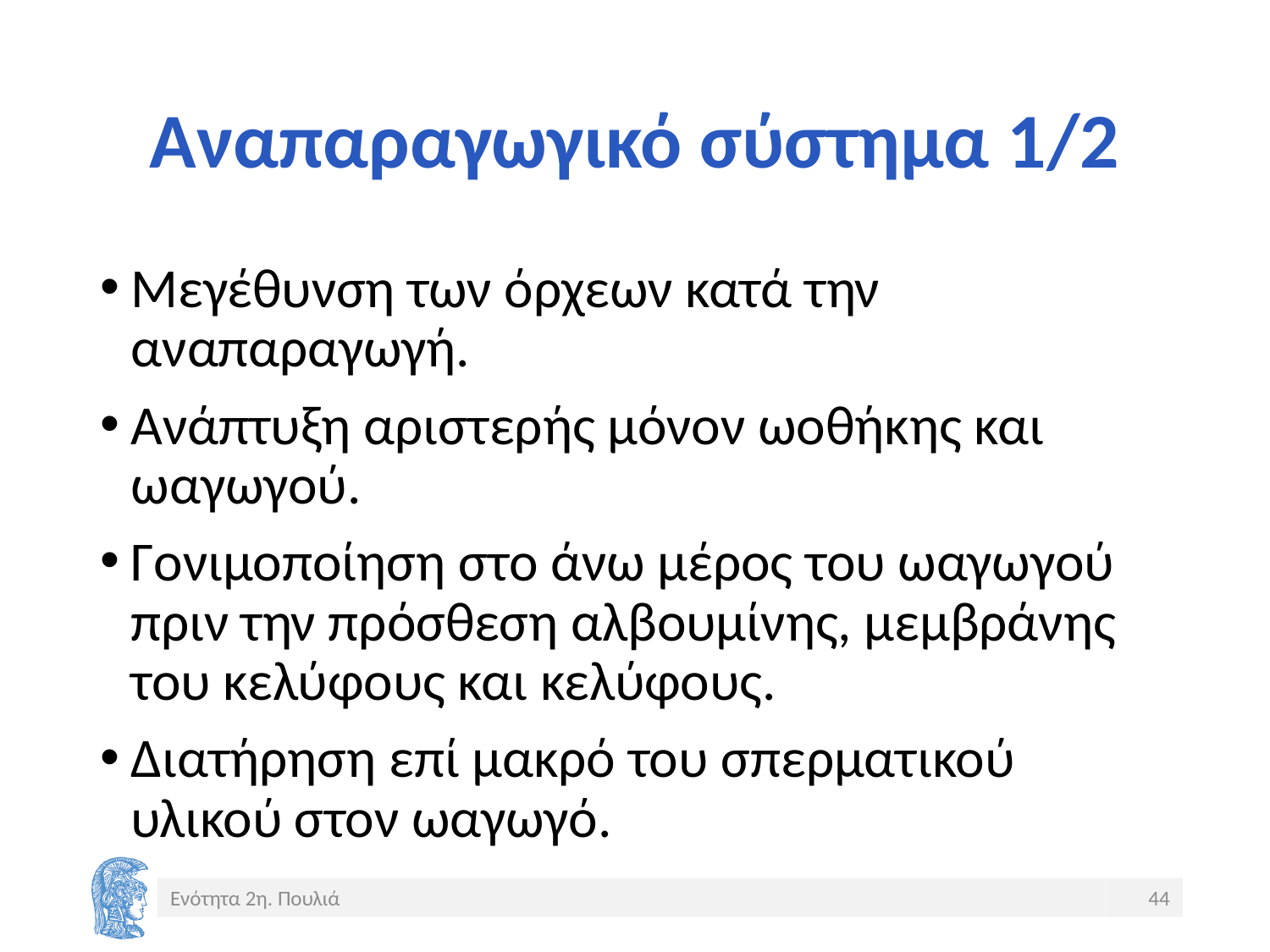

# Αναπαραγωγικό σύστημα 1/2
Μεγέθυνση των όρχεων κατά την αναπαραγωγή.
Ανάπτυξη αριστερής μόνον ωοθήκης και ωαγωγού.
Γονιμοποίηση στο άνω μέρος του ωαγωγού πριν την πρόσθεση αλβουμίνης, μεμβράνης του κελύφους και κελύφους.
Διατήρηση επί μακρό του σπερματικού υλικού στον ωαγωγό.
Ενότητα 2η. Πουλιά
44